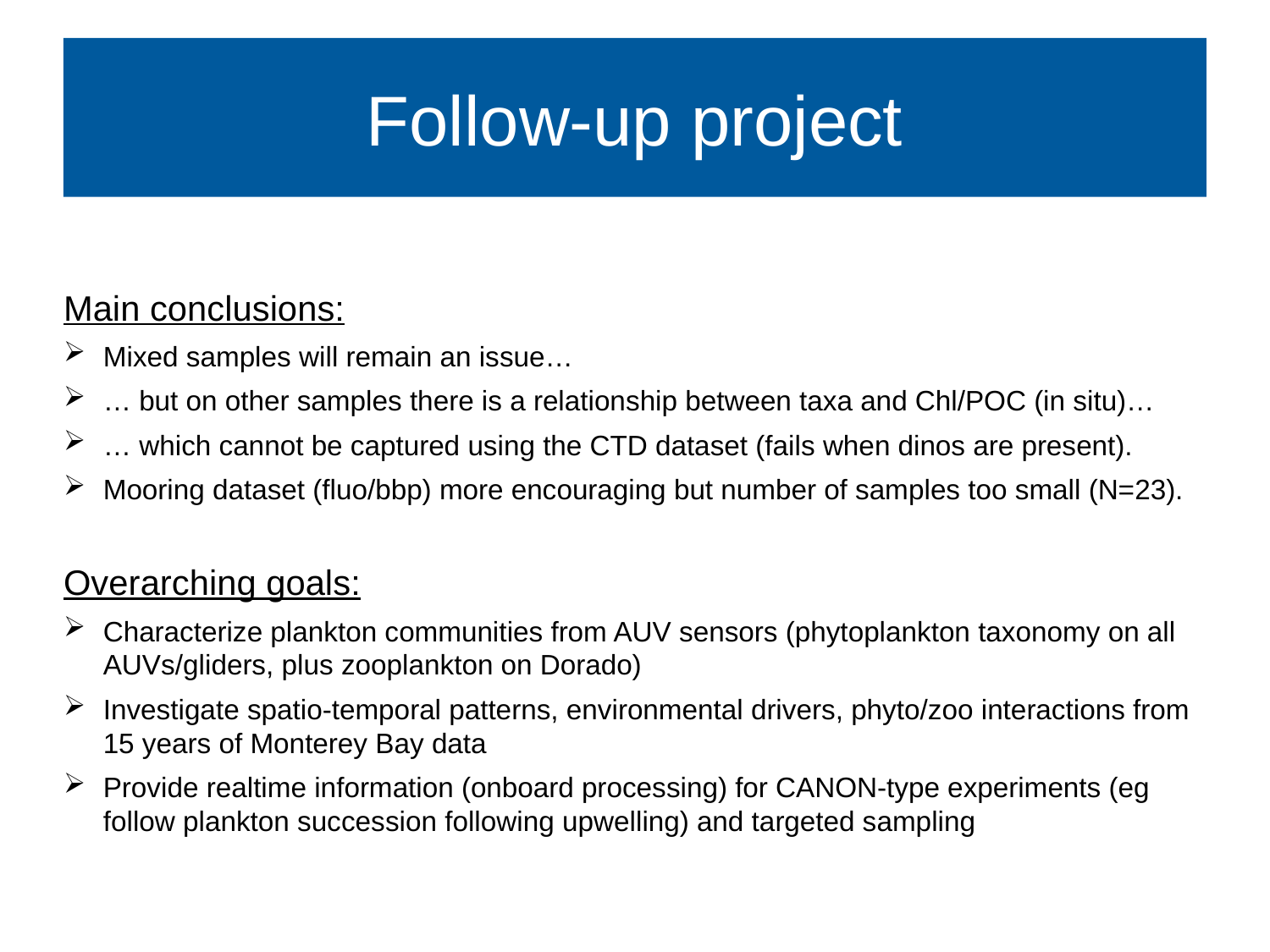

Follow-up project
Main conclusions:
Mixed samples will remain an issue…
… but on other samples there is a relationship between taxa and Chl/POC (in situ)…
… which cannot be captured using the CTD dataset (fails when dinos are present).
Mooring dataset (fluo/bbp) more encouraging but number of samples too small (N=23).

Overarching goals:
Characterize plankton communities from AUV sensors (phytoplankton taxonomy on all AUVs/gliders, plus zooplankton on Dorado)
Investigate spatio-temporal patterns, environmental drivers, phyto/zoo interactions from 15 years of Monterey Bay data
Provide realtime information (onboard processing) for CANON-type experiments (eg follow plankton succession following upwelling) and targeted sampling